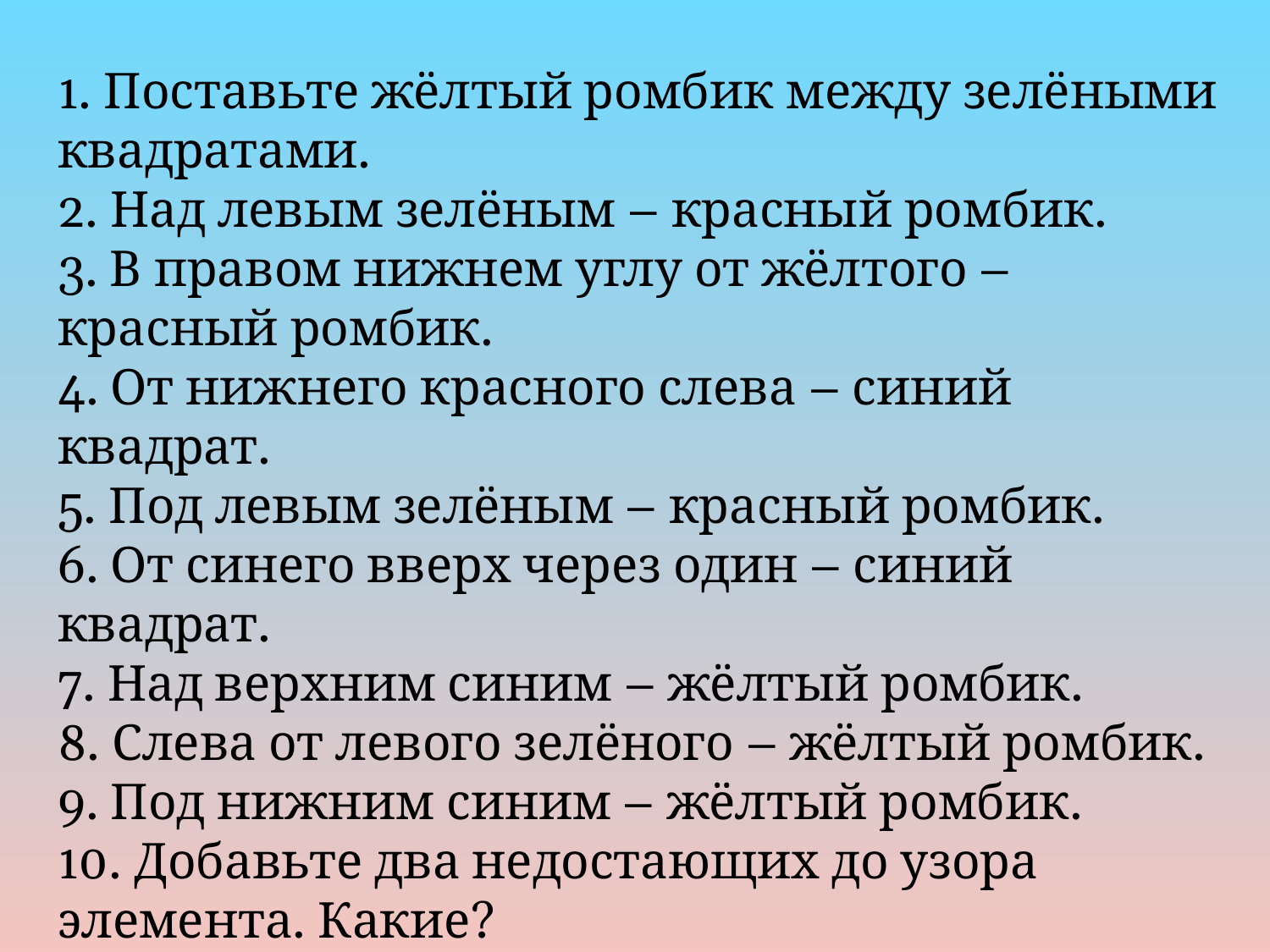

1. Поставьте жёлтый ромбик между зелёными квадратами.
2. Над левым зелёным – красный ромбик.
3. В правом нижнем углу от жёлтого – красный ромбик.
4. От нижнего красного слева – синий квадрат.
5. Под левым зелёным – красный ромбик.
6. От синего вверх через один – синий квадрат.
7. Над верхним синим – жёлтый ромбик.
8. Слева от левого зелёного – жёлтый ромбик.
9. Под нижним синим – жёлтый ромбик.
10. Добавьте два недостающих до узора элемента. Какие?